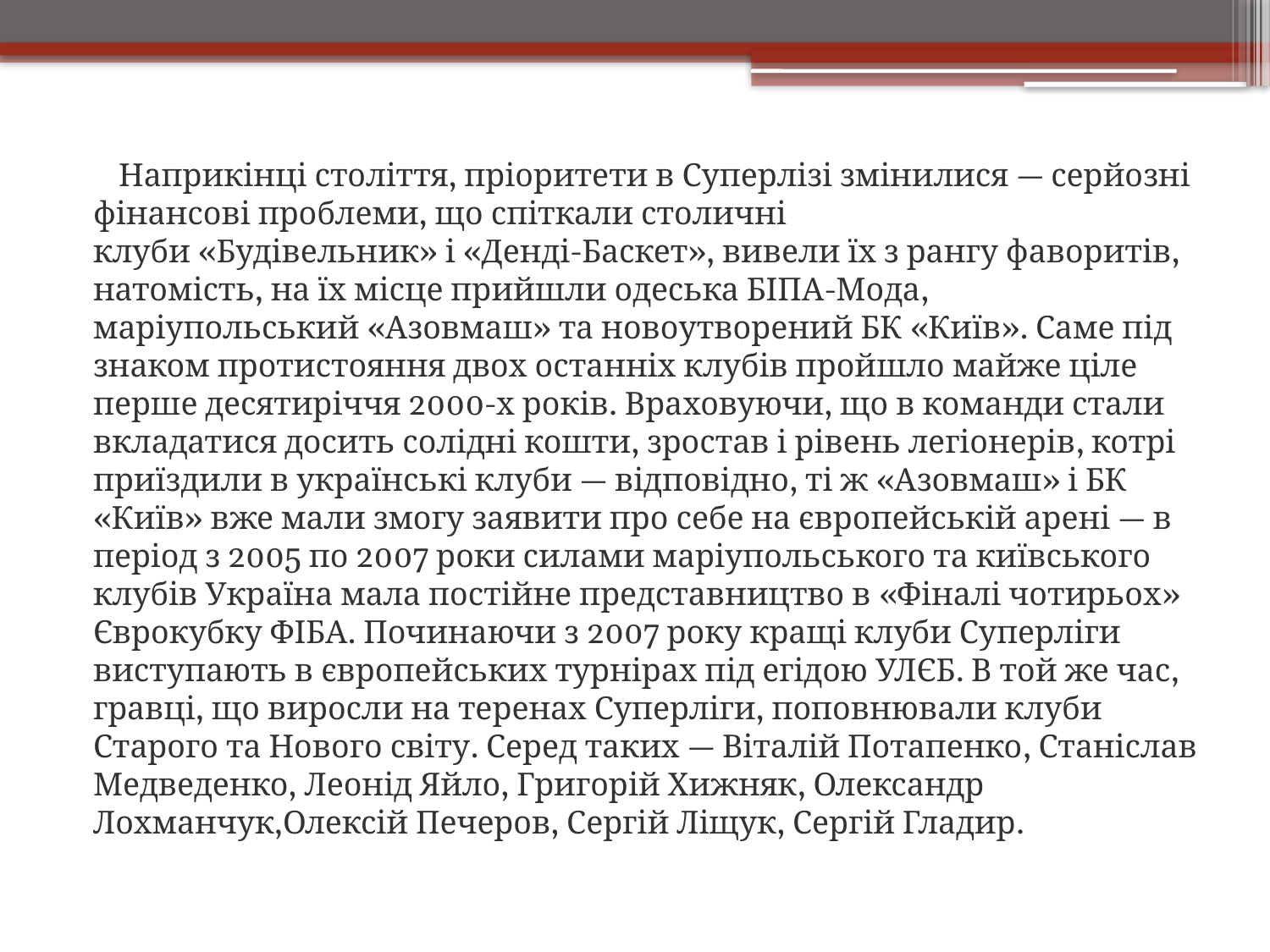

Наприкінці століття, пріоритети в Суперлізі змінилися — серйозні фінансові проблеми, що спіткали столичні клуби «Будівельник» і «Денді-Баскет», вивели їх з рангу фаворитів, натомість, на їх місце прийшли одеська БІПА-Мода, маріупольський «Азовмаш» та новоутворений БК «Київ». Саме під знаком протистояння двох останніх клубів пройшло майже ціле перше десятиріччя 2000-х років. Враховуючи, що в команди стали вкладатися досить солідні кошти, зростав і рівень легіонерів, котрі приїздили в українські клуби — відповідно, ті ж «Азовмаш» і БК «Київ» вже мали змогу заявити про себе на європейській арені — в період з 2005 по 2007 роки силами маріупольського та київського клубів Україна мала постійне представництво в «Фіналі чотирьох» Єврокубку ФІБА. Починаючи з 2007 року кращі клуби Суперліги виступають в європейських турнірах під егідою УЛЄБ. В той же час, гравці, що виросли на теренах Суперліги, поповнювали клуби Старого та Нового світу. Серед таких — Віталій Потапенко, Станіслав Медведенко, Леонід Яйло, Григорій Хижняк, Олександр Лохманчук,Олексій Печеров, Сергій Ліщук, Сергій Гладир.